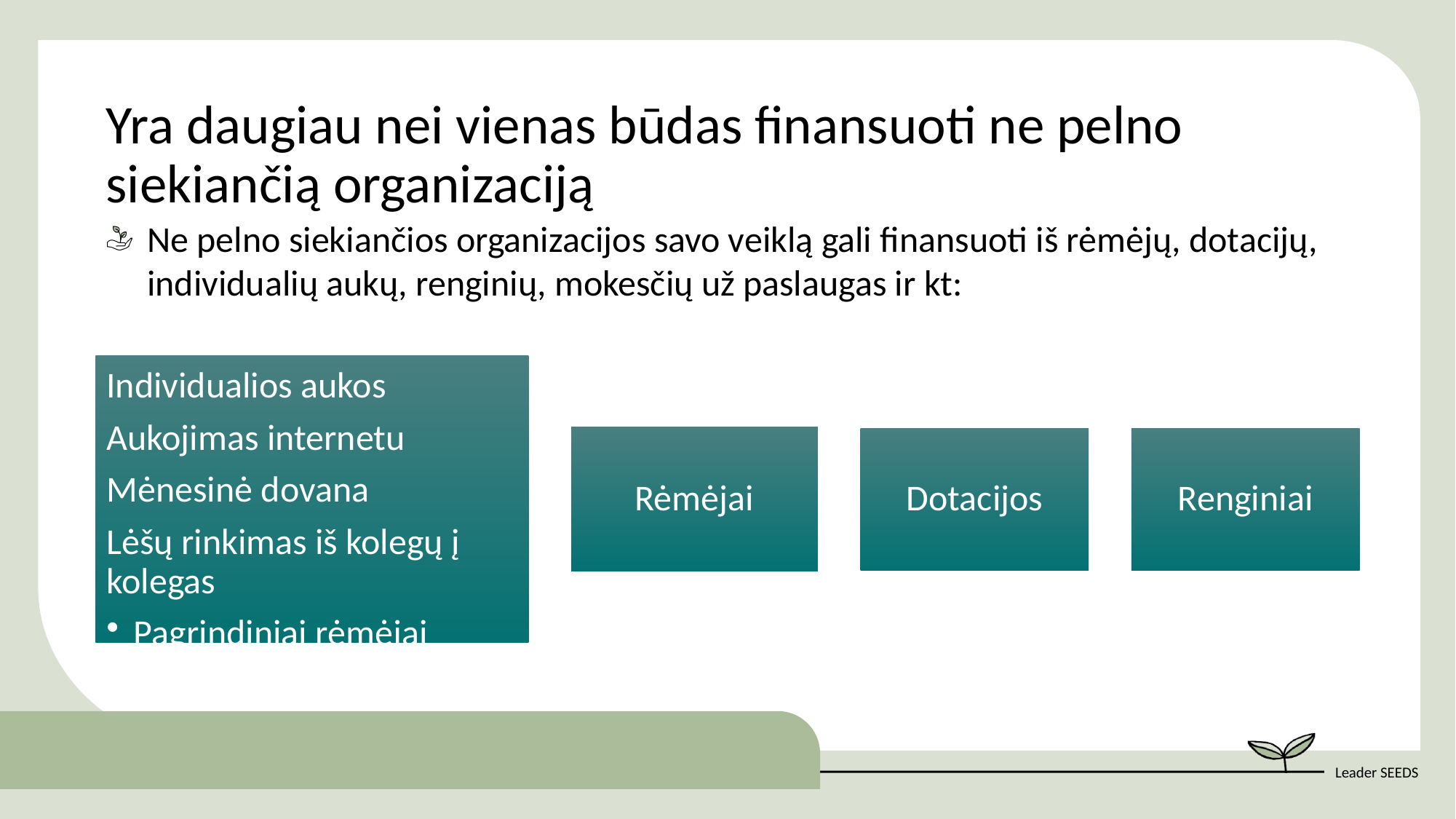

Yra daugiau nei vienas būdas finansuoti ne pelno siekiančią organizaciją
Ne pelno siekiančios organizacijos savo veiklą gali finansuoti iš rėmėjų, dotacijų, individualių aukų, renginių, mokesčių už paslaugas ir kt:
Individualios aukos
Aukojimas internetu
Mėnesinė dovana
Lėšų rinkimas iš kolegų į kolegas
Pagrindiniai rėmėjai
Rėmėjai
Dotacijos
Renginiai